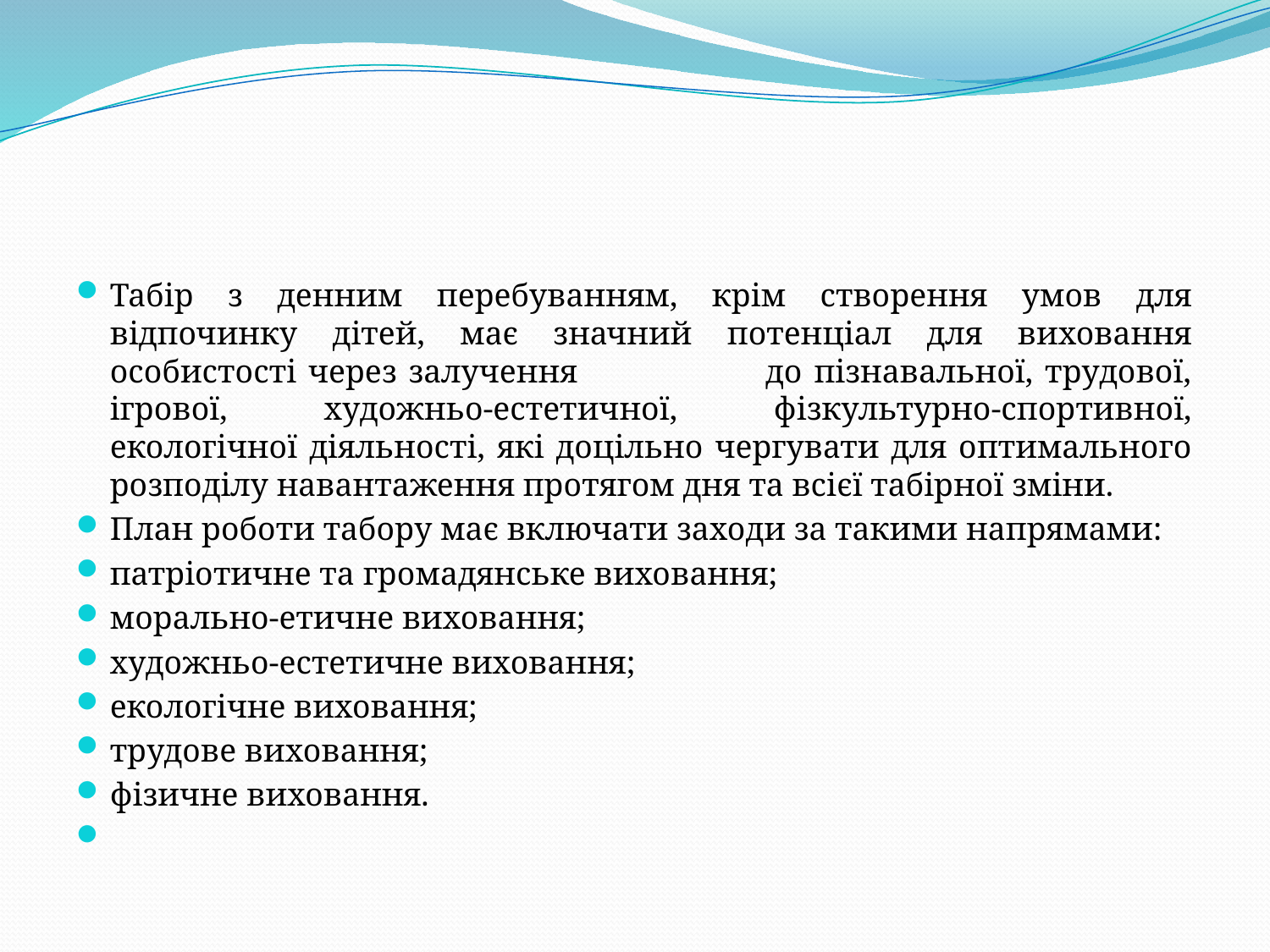

#
Табір з денним перебуванням, крім створення умов для відпочинку дітей, має значний потенціал для виховання особистості через залучення                до пізнавальної, трудової, ігрової, художньо-естетичної, фізкультурно-спортивної, екологічної діяльності, які доцільно чергувати для оптимального розподілу навантаження протягом дня та всієї табірної зміни.
План роботи табору має включати заходи за такими напрямами:
патріотичне та громадянське виховання;
морально-етичне виховання;
художньо-естетичне виховання;
екологічне виховання;
трудове виховання;
фізичне виховання.